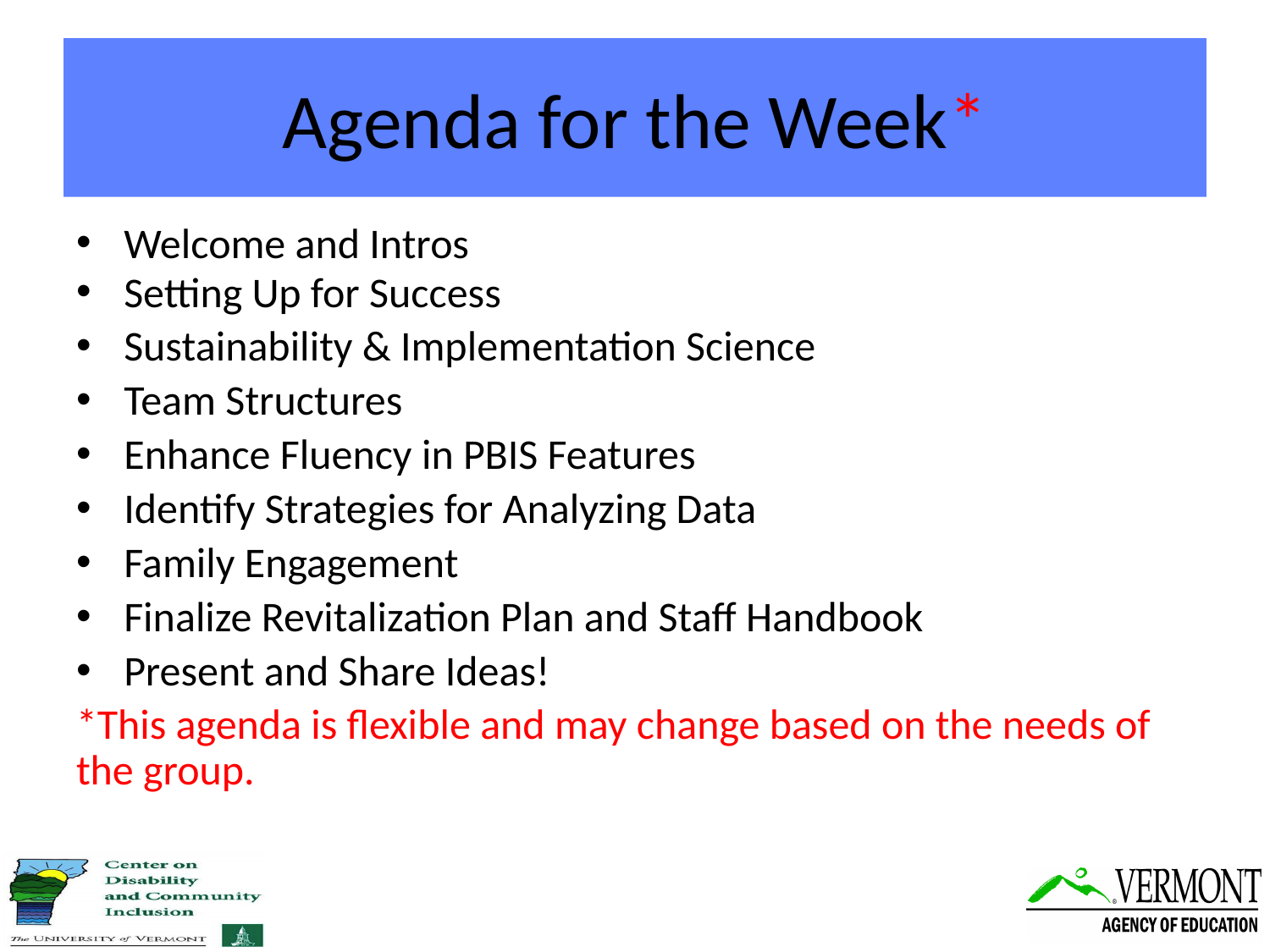

# Agenda for the Week*
Welcome and Intros
Setting Up for Success
Sustainability & Implementation Science
Team Structures
Enhance Fluency in PBIS Features
Identify Strategies for Analyzing Data
Family Engagement
Finalize Revitalization Plan and Staff Handbook
Present and Share Ideas!
*This agenda is flexible and may change based on the needs of the group.